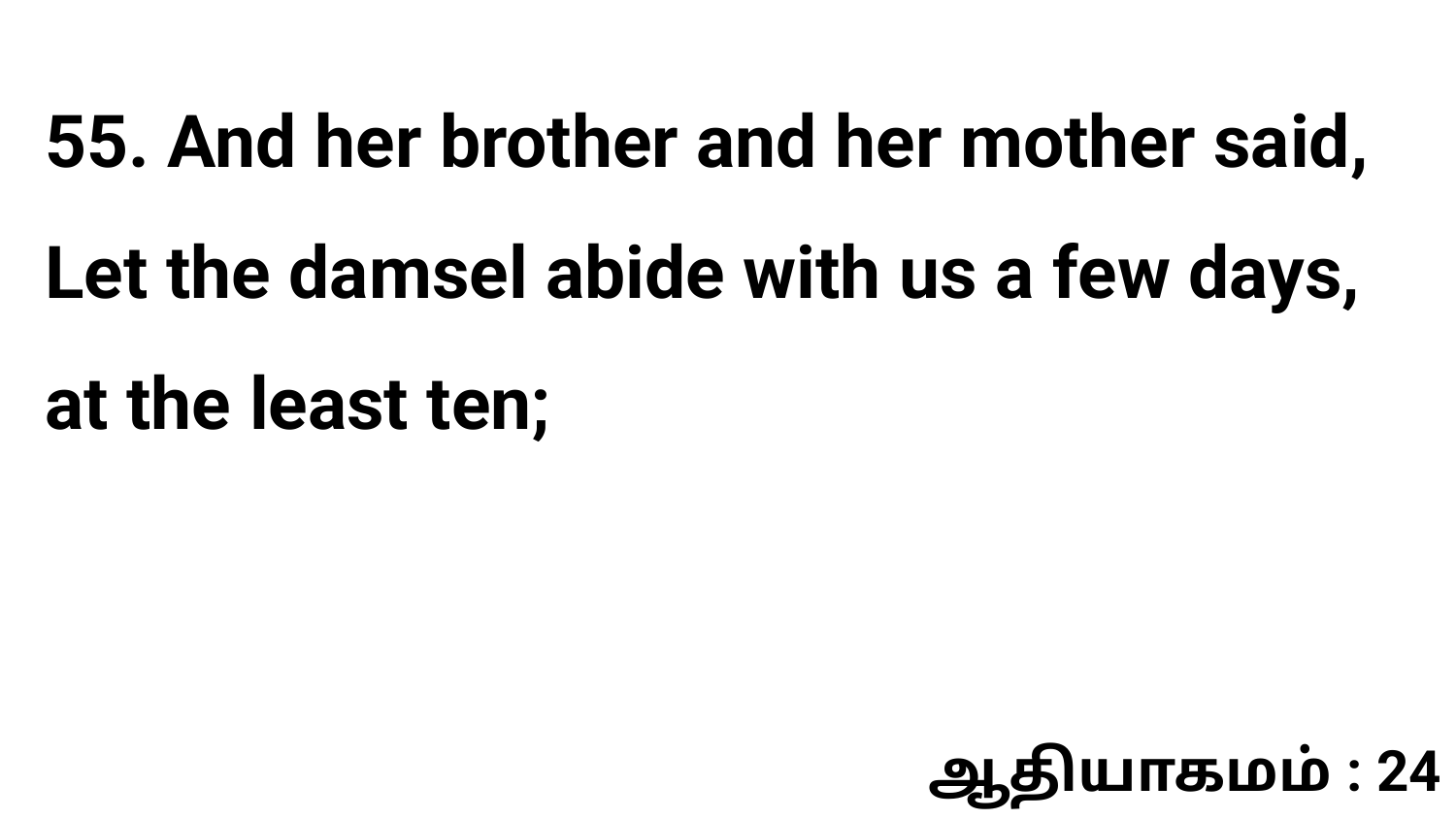

55. And her brother and her mother said, Let the damsel abide with us a few days, at the least ten;
ஆதியாகமம் : 24